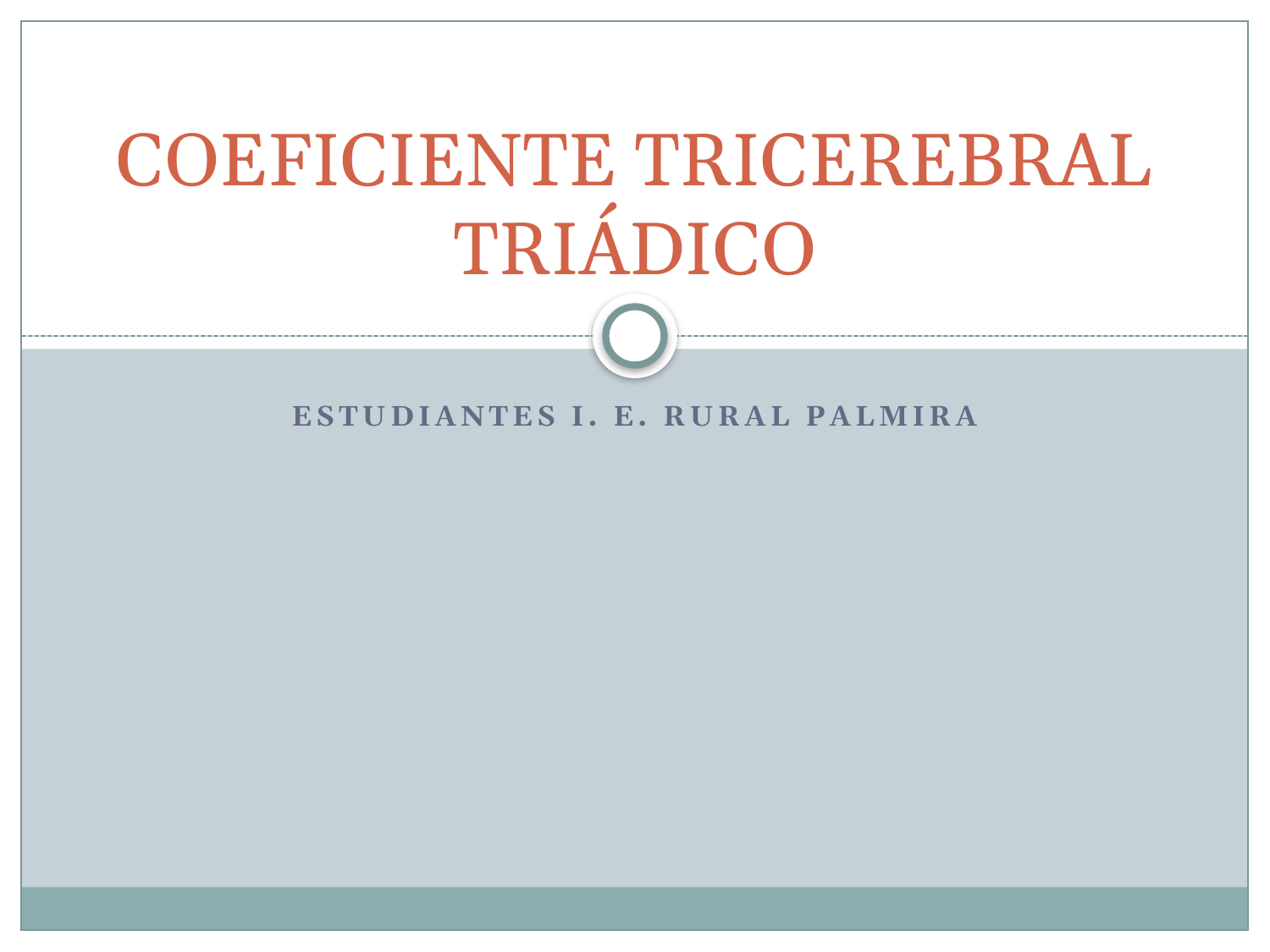

# COEFICIENTE TRICEREBRAL TRIÁDICO
ESTUDIANTES I. E. RURAL PALMIRA